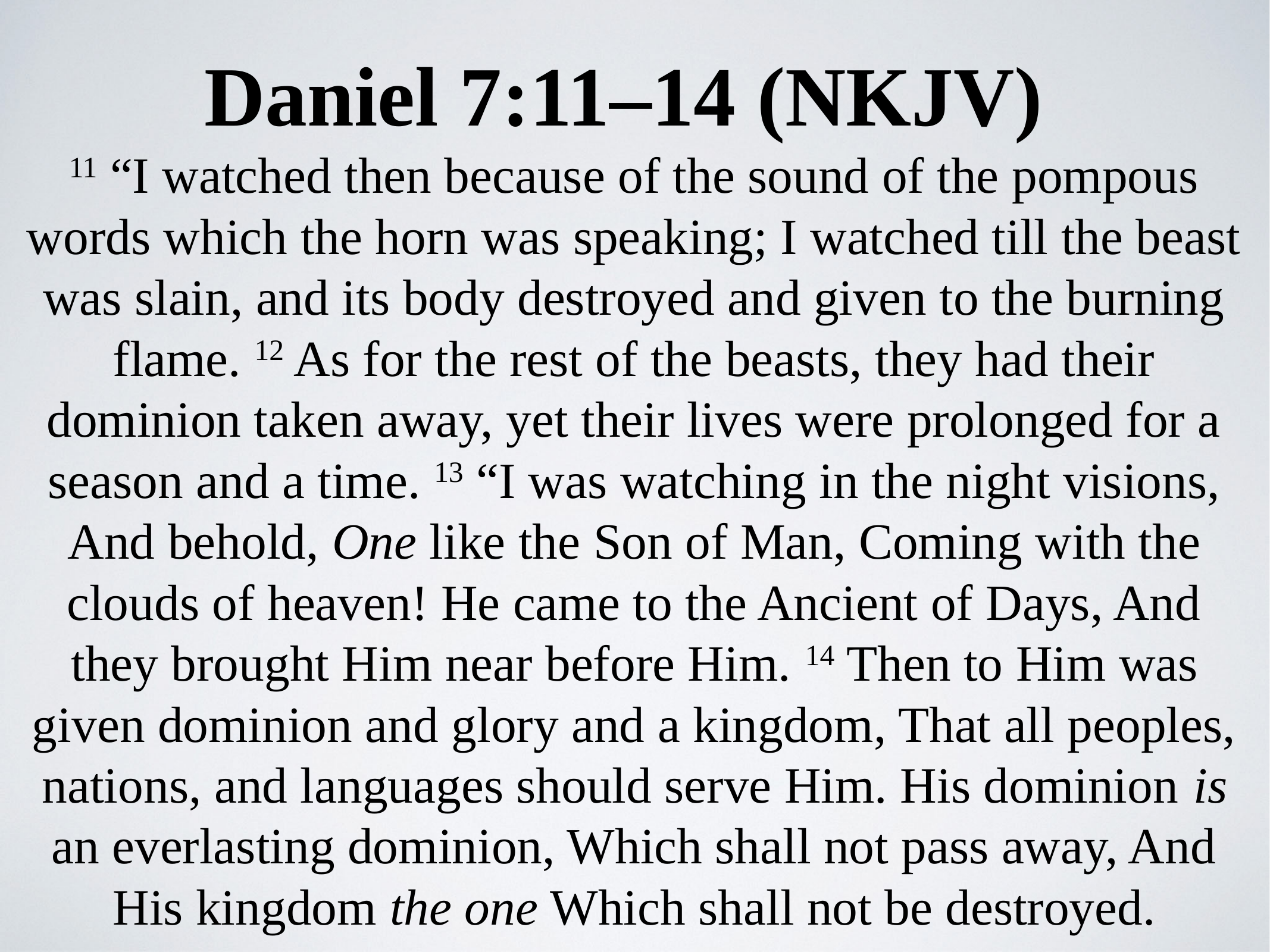

Daniel 7:11–14 (NKJV)
11 “I watched then because of the sound of the pompous words which the horn was speaking; I watched till the beast was slain, and its body destroyed and given to the burning flame. 12 As for the rest of the beasts, they had their dominion taken away, yet their lives were prolonged for a season and a time. 13 “I was watching in the night visions, And behold, One like the Son of Man, Coming with the clouds of heaven! He came to the Ancient of Days, And they brought Him near before Him. 14 Then to Him was given dominion and glory and a kingdom, That all peoples, nations, and languages should serve Him. His dominion is an everlasting dominion, Which shall not pass away, And His kingdom the one Which shall not be destroyed.